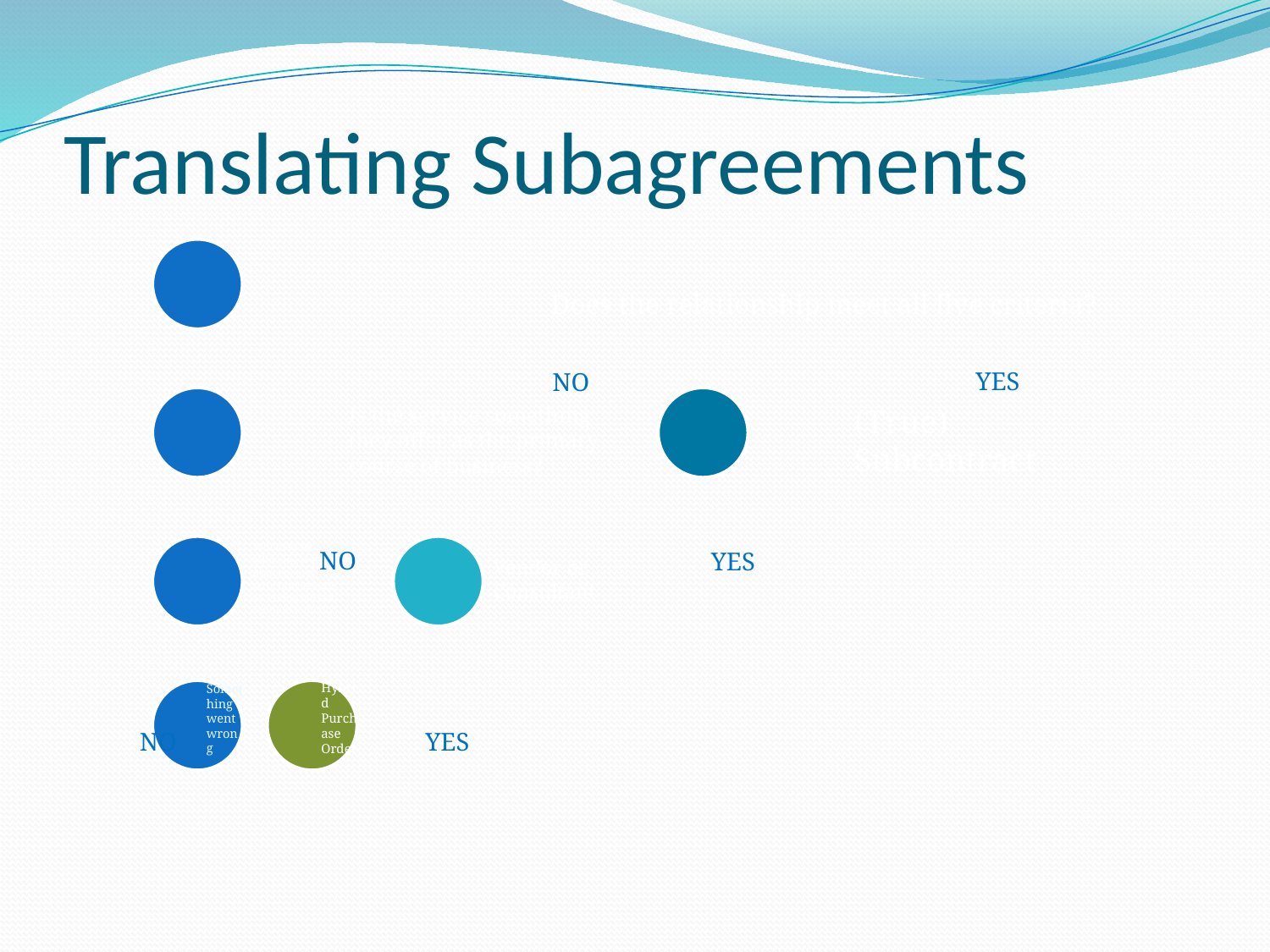

# Translating Subagreements
Does the relationship meet all five criteria?
Is the service something they offer as the primary course of business?
Vendor or Consultant
(True)
Subcontract
Will they be following a standard protocol and returning results receiving a fixed reimbursement?
Something went wrong
Hybrid
Purchase
Order
YES
NO
NO
YES
NO
YES